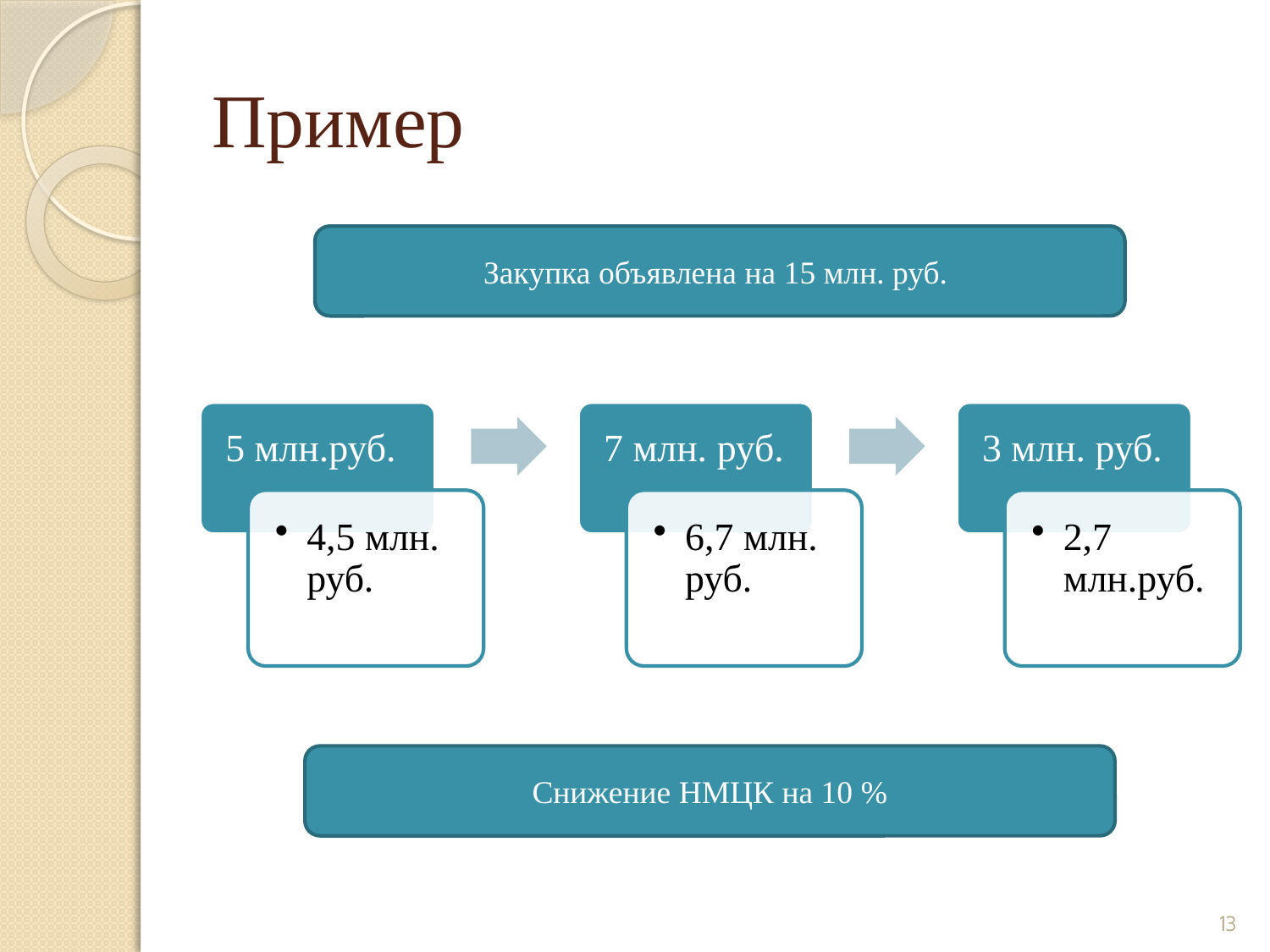

# Пример
5 млн.руб.
4,5 млн. руб.

7 млн. руб.
6,7 млн. руб.

3 млн. руб.
2,7 млн.руб.
Закупка объявлена на 15 млн. руб.
Снижение НМЦК на 10 %
13